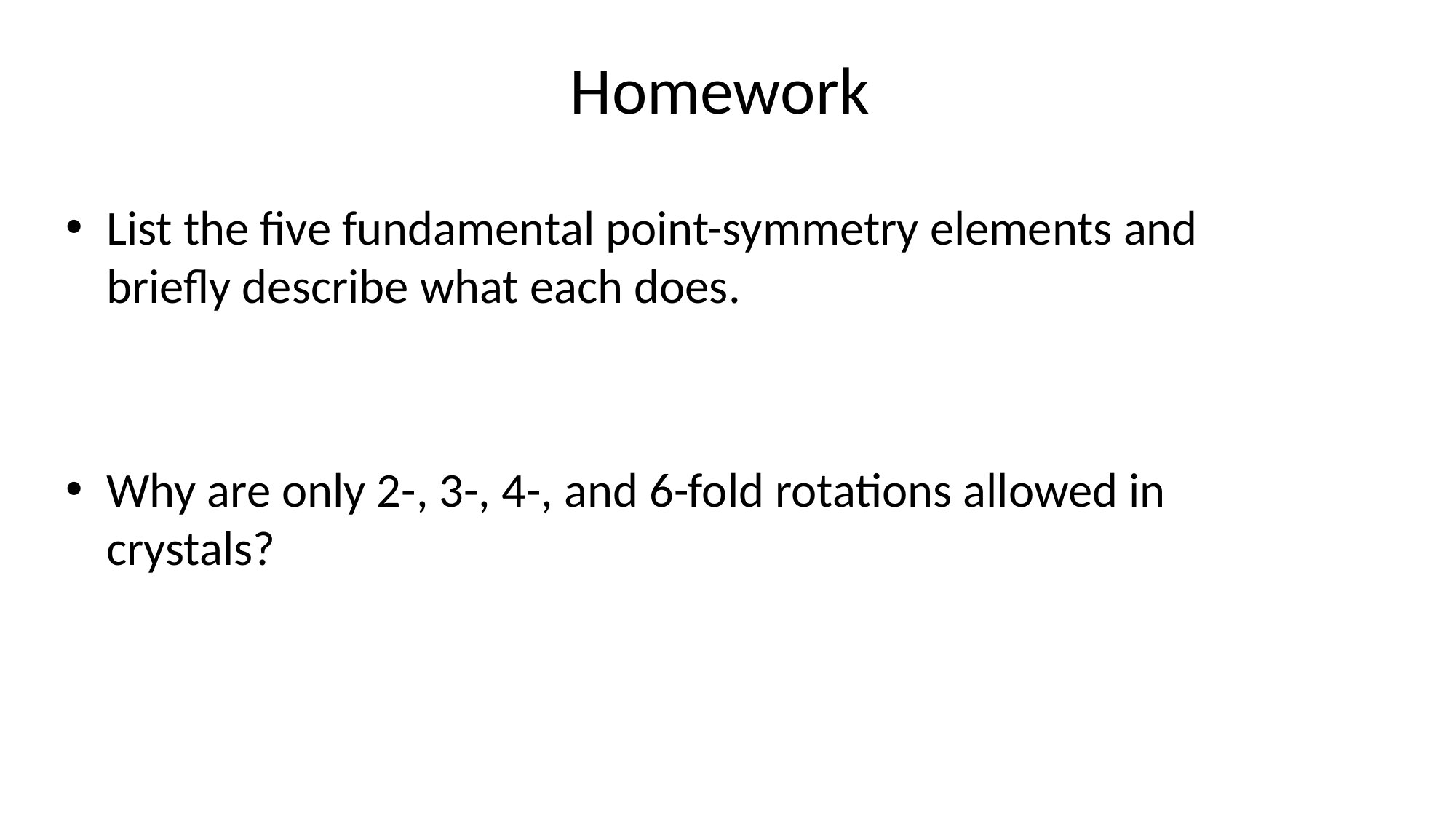

# Homework
List the five fundamental point-symmetry elements and briefly describe what each does.

Why are only 2-, 3-, 4-, and 6-fold rotations allowed in crystals?